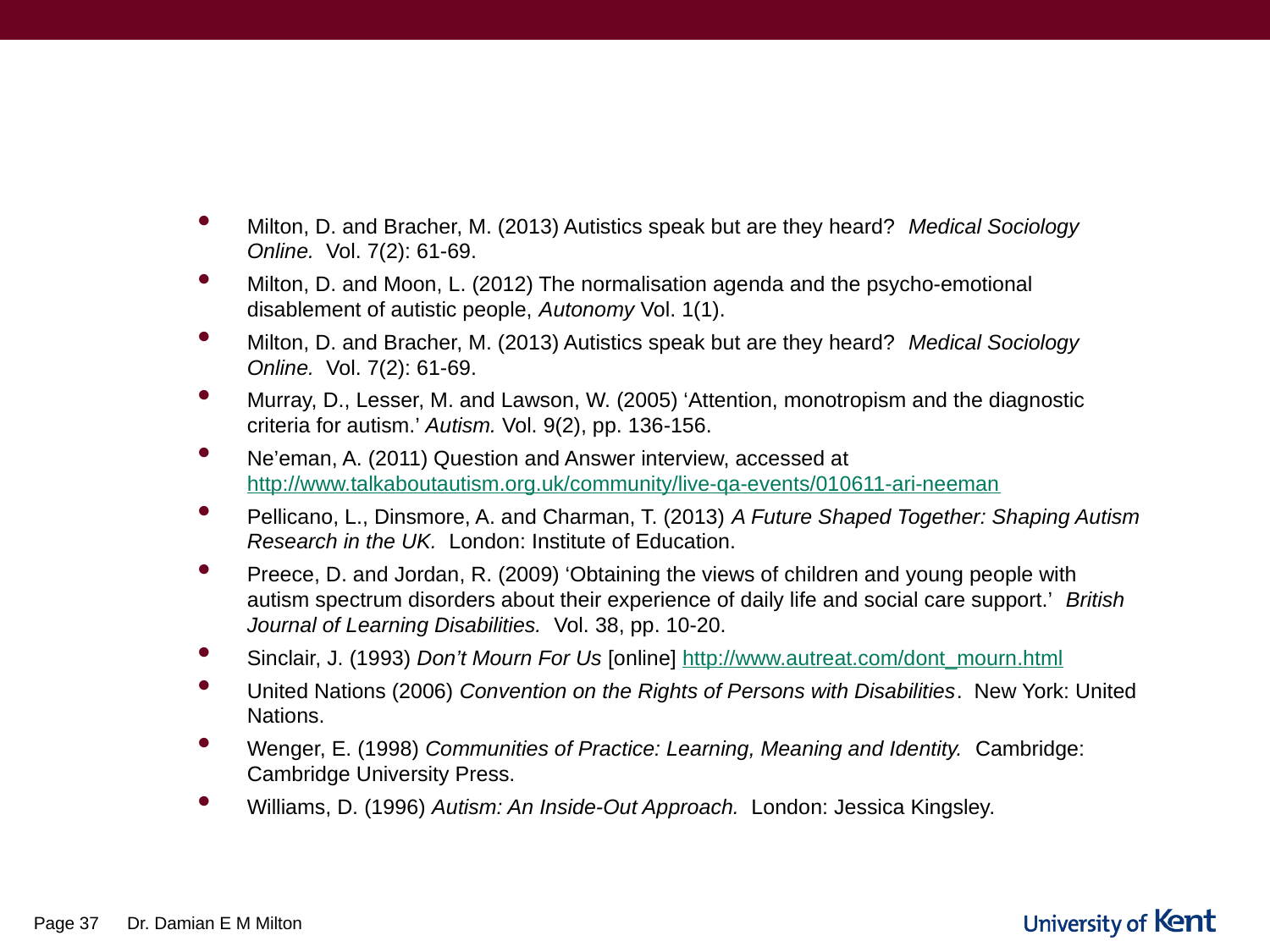

#
Milton, D. and Bracher, M. (2013) Autistics speak but are they heard?  Medical Sociology Online.  Vol. 7(2): 61-69.
Milton, D. and Moon, L. (2012) The normalisation agenda and the psycho-emotional disablement of autistic people, Autonomy Vol. 1(1).
Milton, D. and Bracher, M. (2013) Autistics speak but are they heard?  Medical Sociology Online.  Vol. 7(2): 61-69.
Murray, D., Lesser, M. and Lawson, W. (2005) ‘Attention, monotropism and the diagnostic criteria for autism.’ Autism. Vol. 9(2), pp. 136-156.
Ne’eman, A. (2011) Question and Answer interview, accessed at http://www.talkaboutautism.org.uk/community/live-qa-events/010611-ari-neeman
Pellicano, L., Dinsmore, A. and Charman, T. (2013) A Future Shaped Together: Shaping Autism Research in the UK.  London: Institute of Education.
Preece, D. and Jordan, R. (2009) ‘Obtaining the views of children and young people with autism spectrum disorders about their experience of daily life and social care support.’  British Journal of Learning Disabilities.  Vol. 38, pp. 10-20.
Sinclair, J. (1993) Don’t Mourn For Us [online] http://www.autreat.com/dont_mourn.html
United Nations (2006) Convention on the Rights of Persons with Disabilities.  New York: United Nations.
Wenger, E. (1998) Communities of Practice: Learning, Meaning and Identity.  Cambridge: Cambridge University Press.
Williams, D. (1996) Autism: An Inside-Out Approach.  London: Jessica Kingsley.

Page 37
Dr. Damian E M Milton